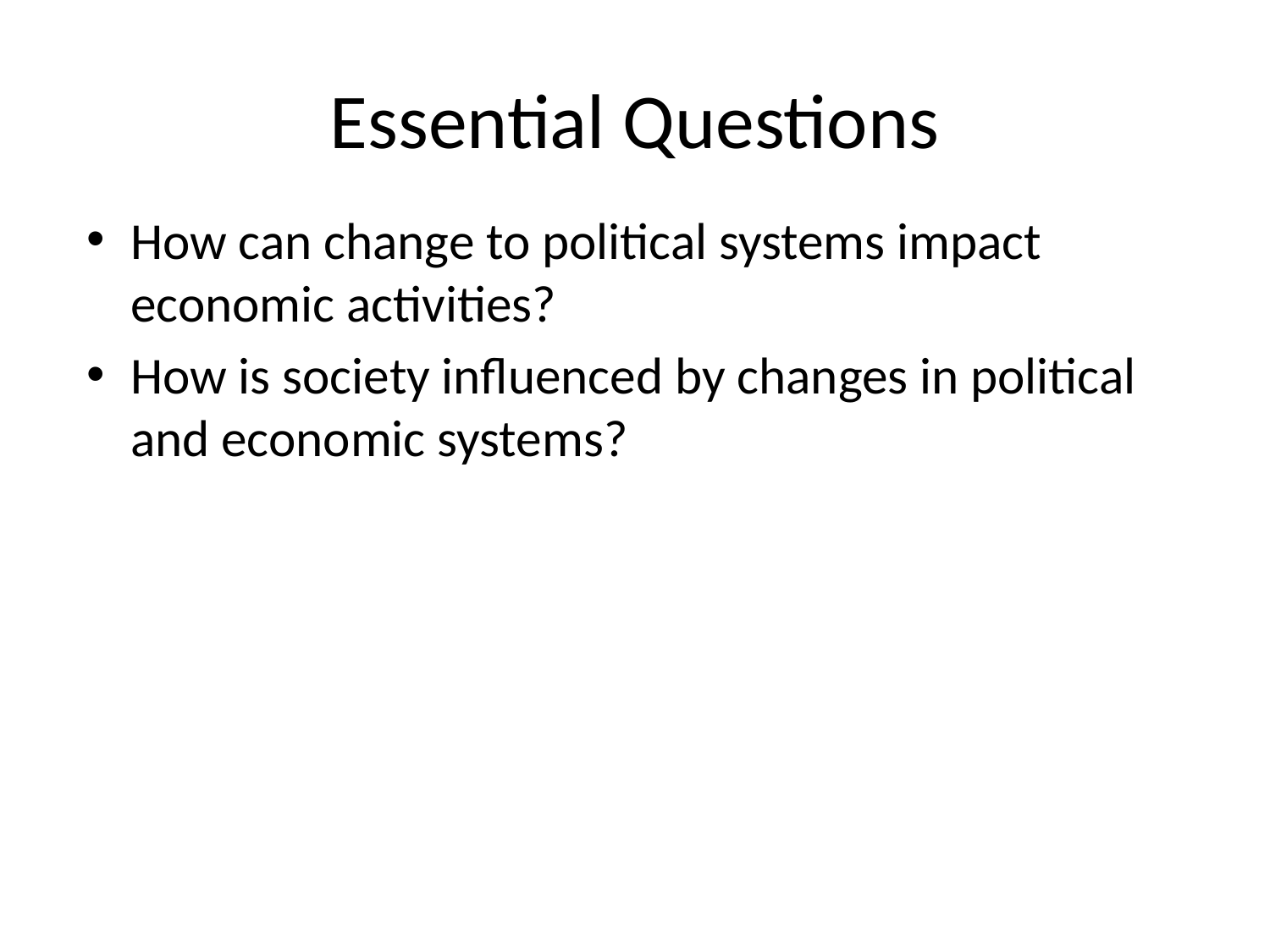

# Essential Questions
How can change to political systems impact economic activities?
How is society influenced by changes in political and economic systems?